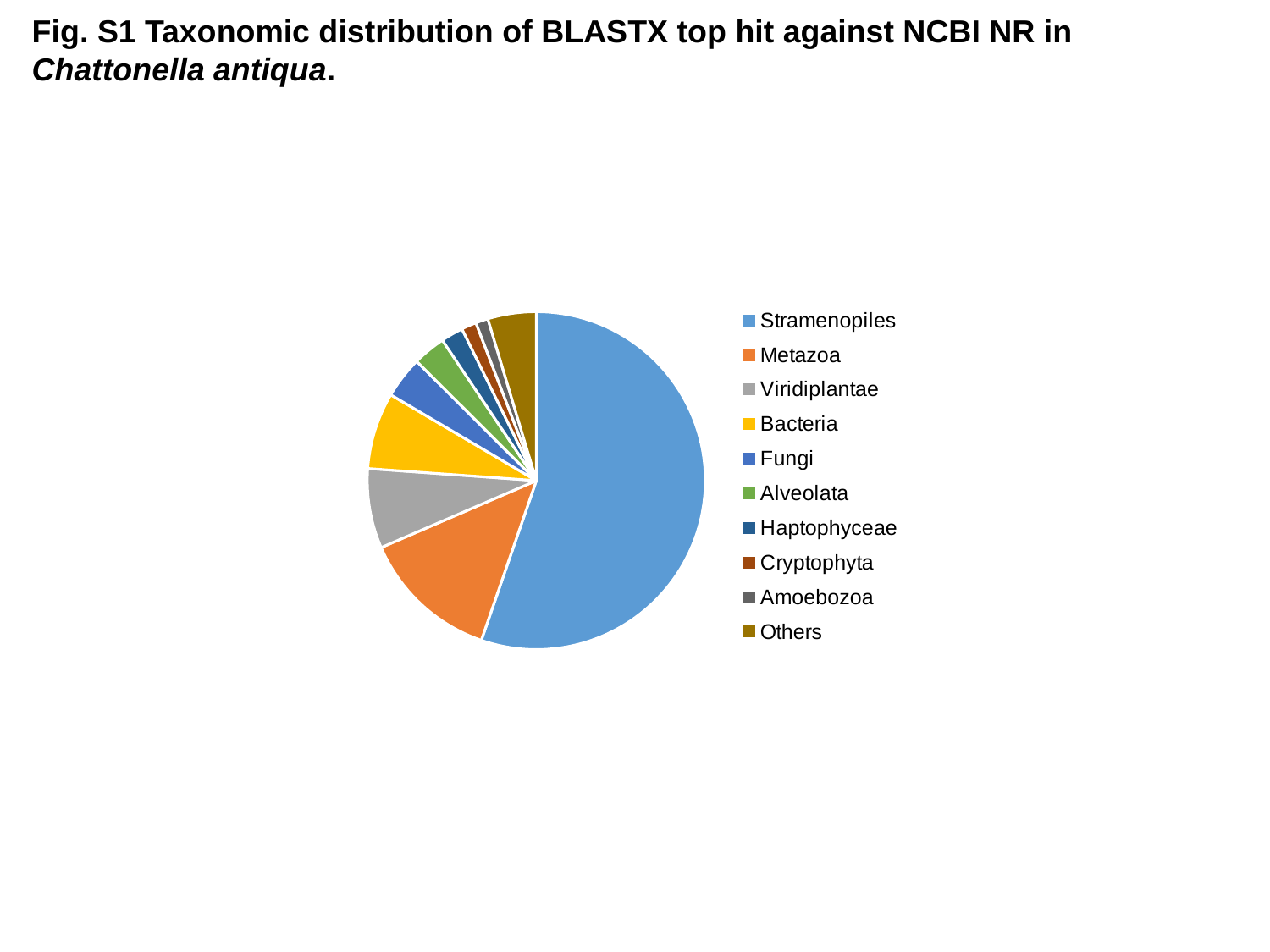

Fig. S1 Taxonomic distribution of BLASTX top hit against NCBI NR in Chattonella antiqua.

### Chart

| Category |  |
|---|---|
| Stramenopiles | 14164.0 |
| Metazoa | 3391.0 |
| Viridiplantae | 1955.0 |
| Bacteria | 1880.0 |
| Fungi | 1025.0 |
| Alveolata | 804.0 |
| Haptophyceae | 546.0 |
| Cryptophyta | 367.0 |
| Amoebozoa | 303.0 |
| Others | 1188.0 |